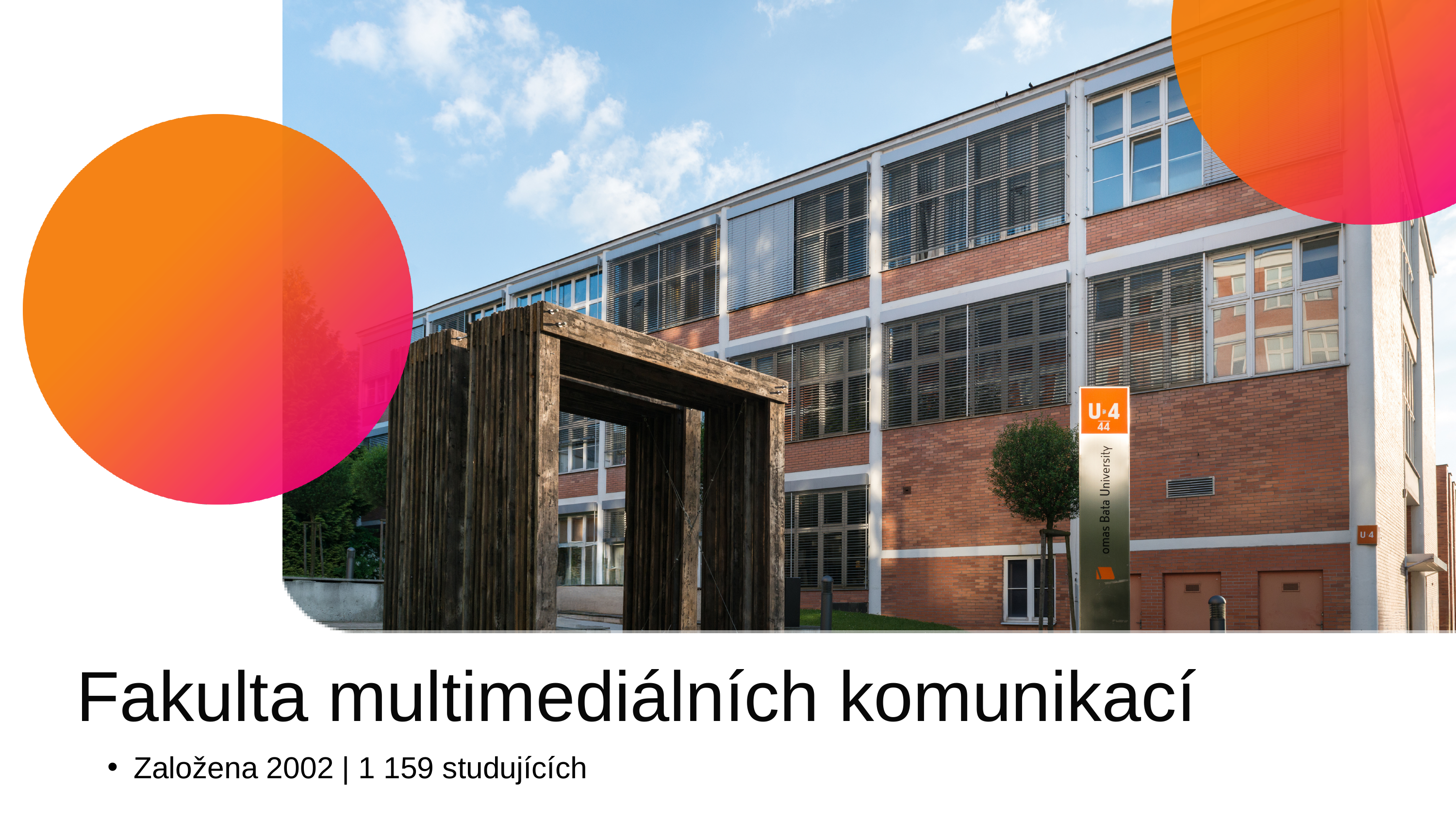

Fakulta multimediálních komunikací
Založena 2002 | 1 159 studujících